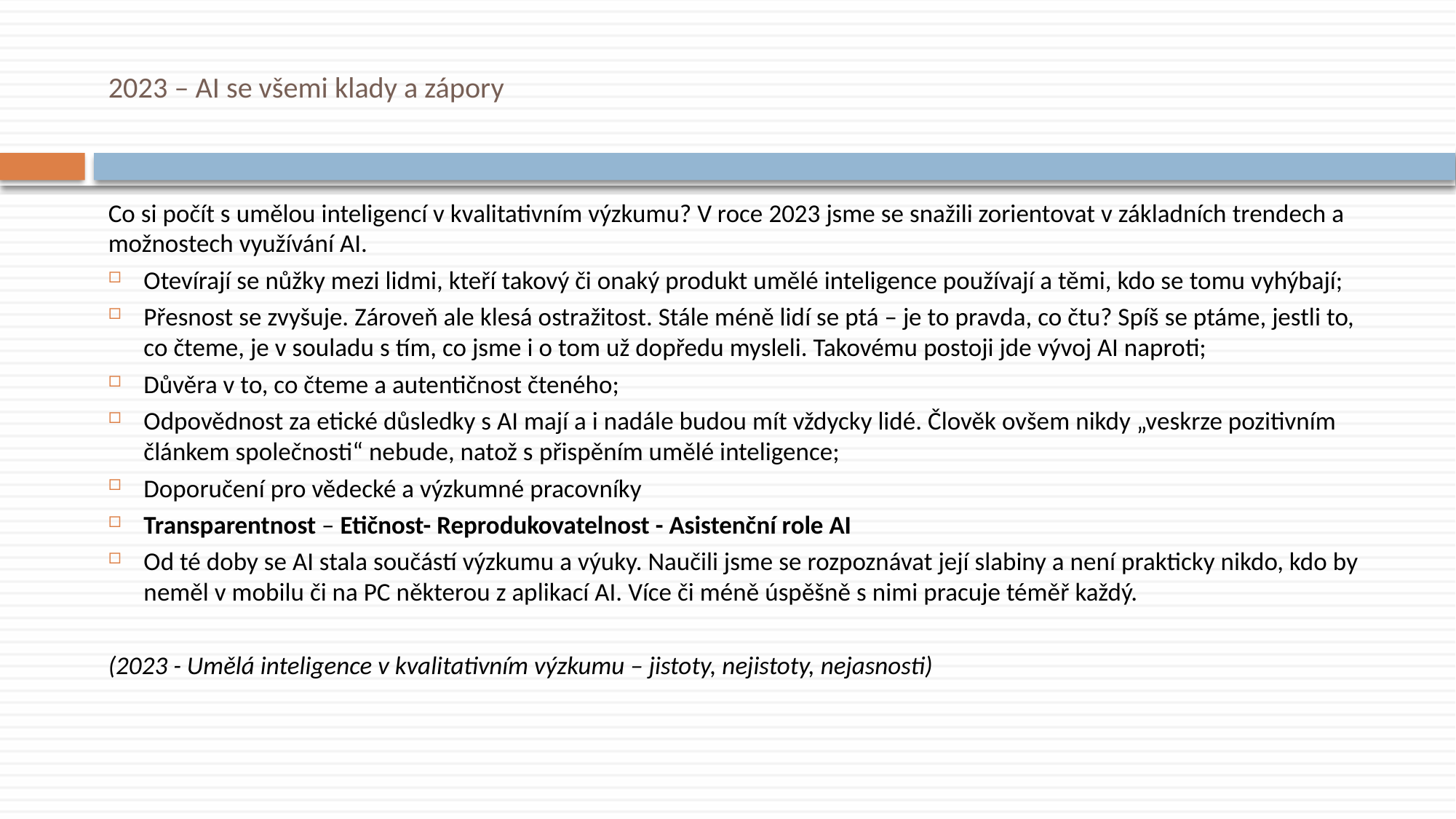

# 2023 – AI se všemi klady a zápory
Co si počít s umělou inteligencí v kvalitativním výzkumu? V roce 2023 jsme se snažili zorientovat v základních trendech a možnostech využívání AI.
Otevírají se nůžky mezi lidmi, kteří takový či onaký produkt umělé inteligence používají a těmi, kdo se tomu vyhýbají;
Přesnost se zvyšuje. Zároveň ale klesá ostražitost. Stále méně lidí se ptá – je to pravda, co čtu? Spíš se ptáme, jestli to, co čteme, je v souladu s tím, co jsme i o tom už dopředu mysleli. Takovému postoji jde vývoj AI naproti;
Důvěra v to, co čteme a autentičnost čteného;
Odpovědnost za etické důsledky s AI mají a i nadále budou mít vždycky lidé. Člověk ovšem nikdy „veskrze pozitivním článkem společnosti“ nebude, natož s přispěním umělé inteligence;
Doporučení pro vědecké a výzkumné pracovníky
Transparentnost – Etičnost- Reprodukovatelnost - Asistenční role AI
Od té doby se AI stala součástí výzkumu a výuky. Naučili jsme se rozpoznávat její slabiny a není prakticky nikdo, kdo by neměl v mobilu či na PC některou z aplikací AI. Více či méně úspěšně s nimi pracuje téměř každý.

(2023 - Umělá inteligence v kvalitativním výzkumu – jistoty, nejistoty, nejasnosti)